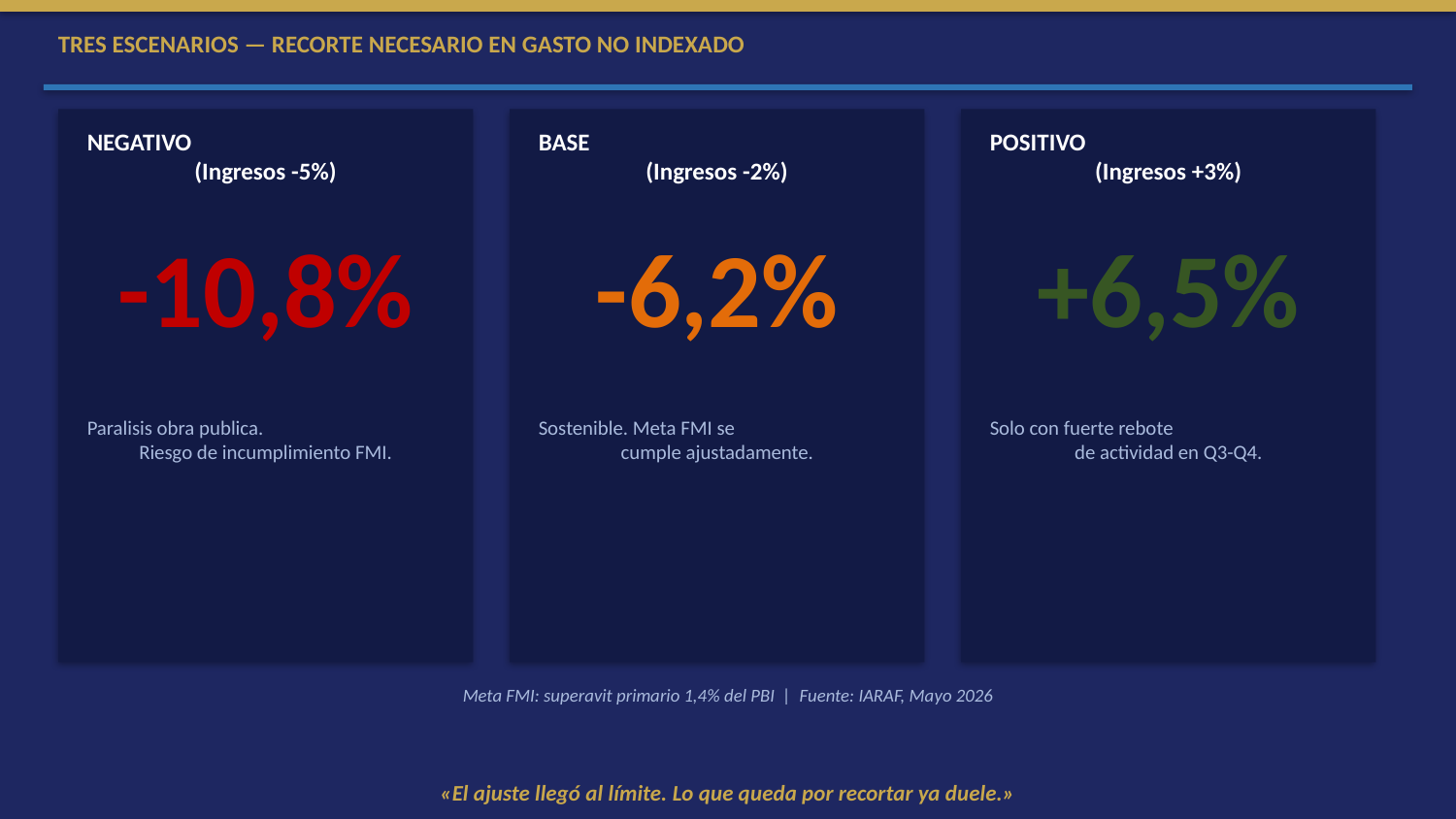

TRES ESCENARIOS — RECORTE NECESARIO EN GASTO NO INDEXADO

NEGATIVO
(Ingresos -5%)
BASE
(Ingresos -2%)
POSITIVO
(Ingresos +3%)
-10,8%
-6,2%
+6,5%
Paralisis obra publica.
Riesgo de incumplimiento FMI.
Sostenible. Meta FMI se
cumple ajustadamente.
Solo con fuerte rebote
de actividad en Q3-Q4.
Meta FMI: superavit primario 1,4% del PBI  |  Fuente: IARAF, Mayo 2026
«El ajuste llegó al límite. Lo que queda por recortar ya duele.»